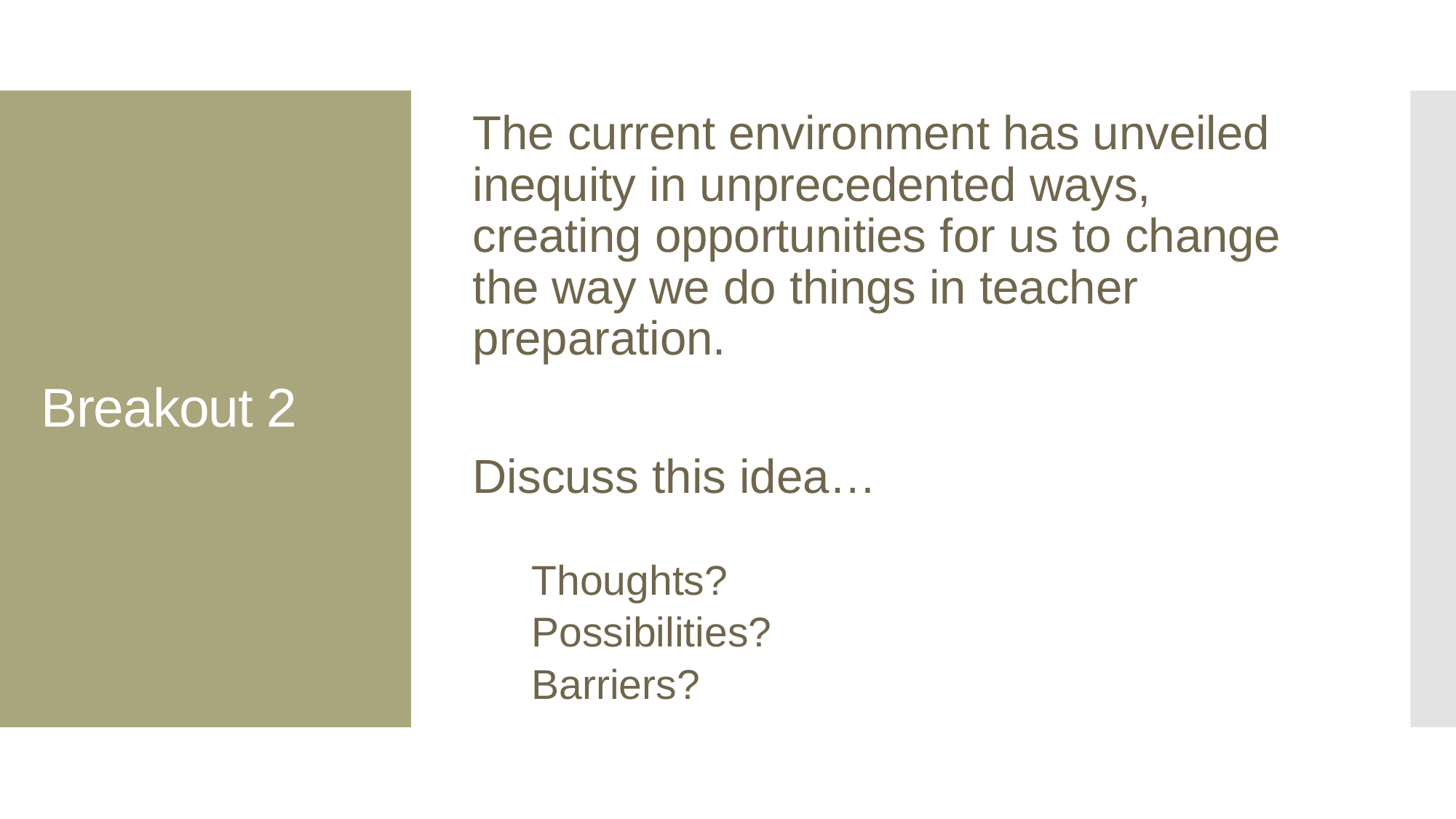

The current environment has unveiled inequity in unprecedented ways, creating opportunities for us to change the way we do things in teacher preparation.

Discuss this idea…
Thoughts?
Possibilities?
Barriers?

# Breakout 2